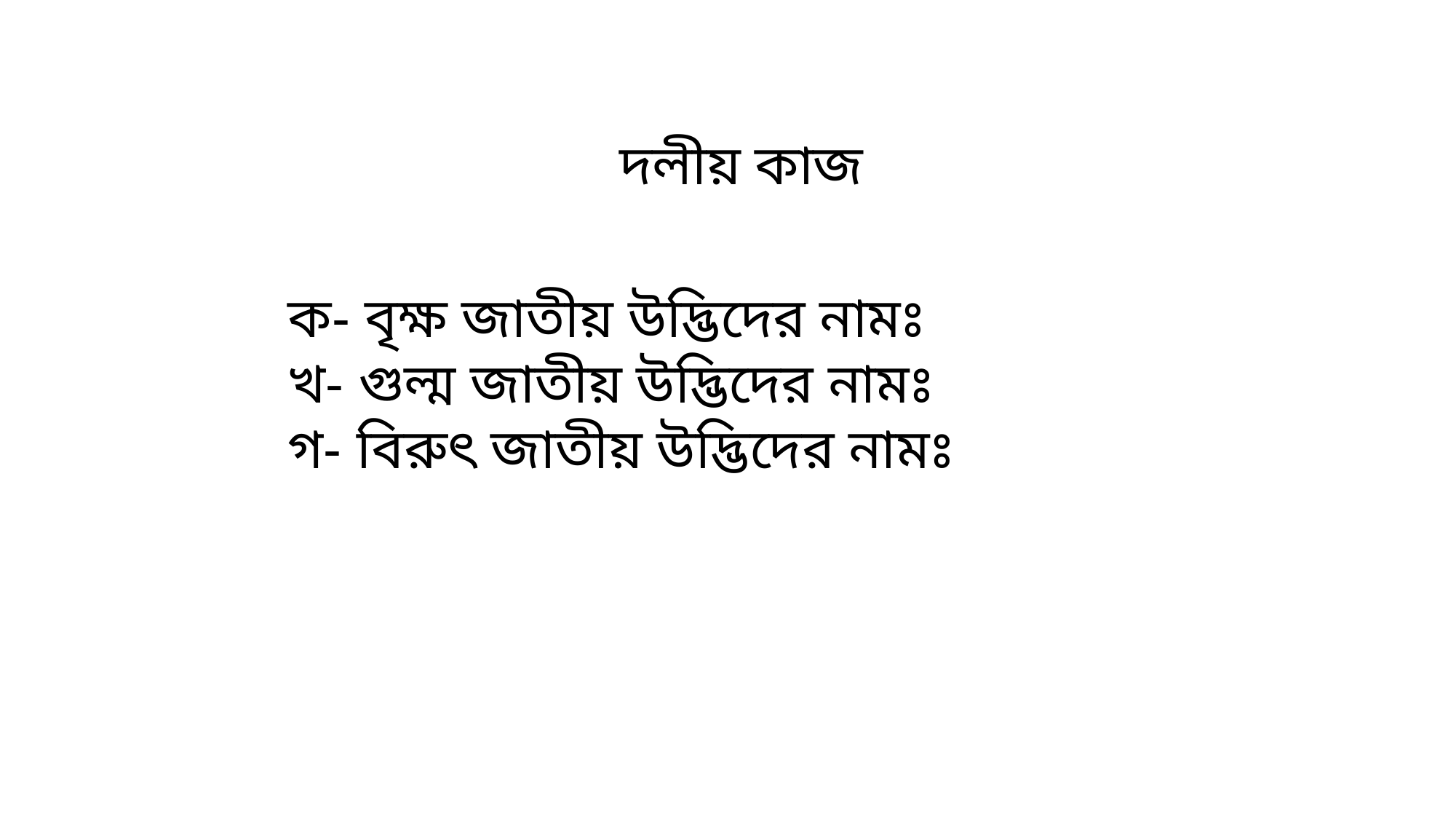

দলীয় কাজ
ক- বৃক্ষ জাতীয় উদ্ভিদের নামঃ
খ- গুল্ম জাতীয় উদ্ভিদের নামঃ
গ- বিরুৎ জাতীয় উদ্ভিদের নামঃ